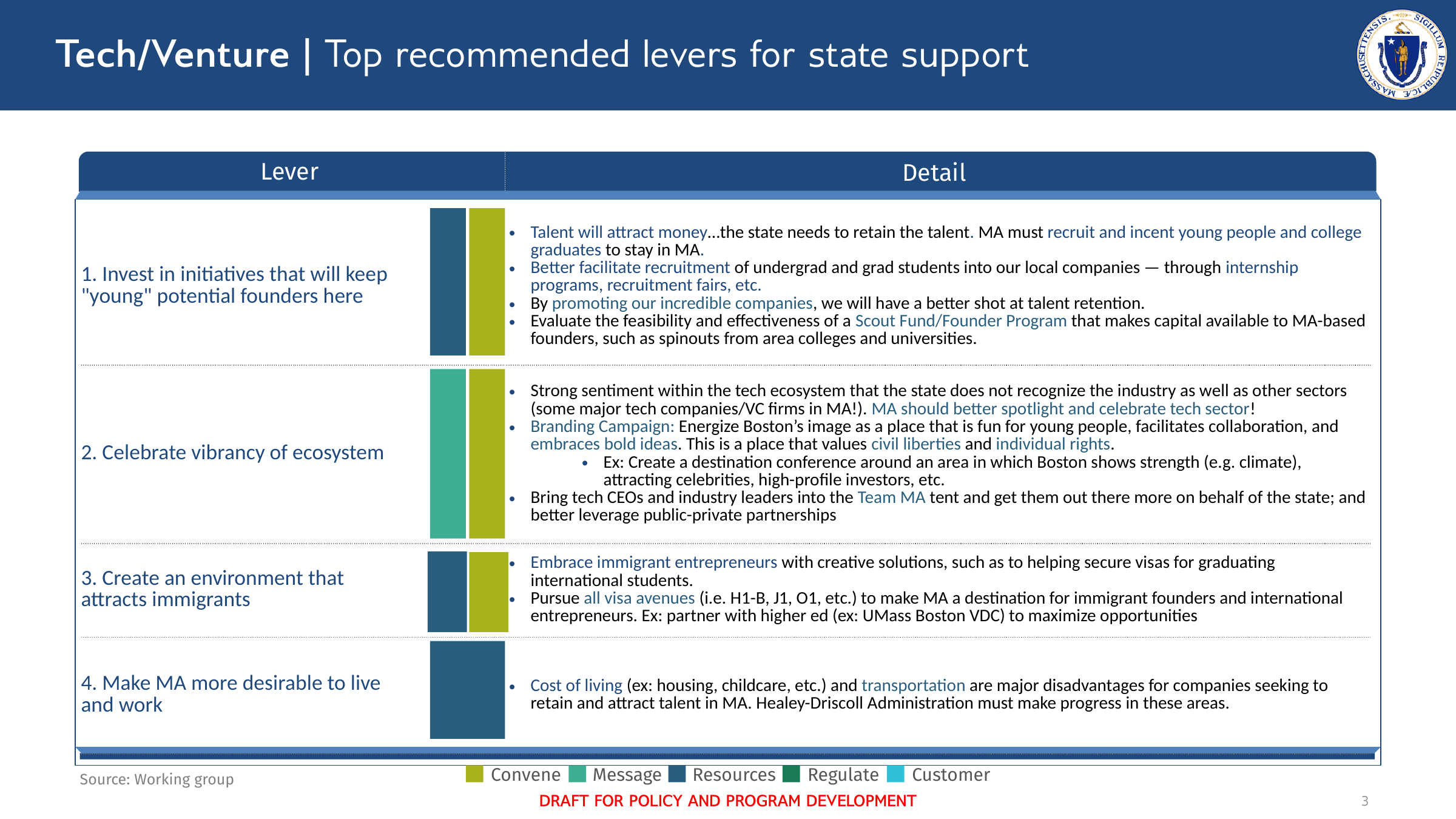

# Tech/Venture | Top recommended levers for state support

| Lever |  | Detail |
| --- | --- | --- |
|  |  |  |
|  |  |  |
| 1. Invest in initiatives that will keep "young" potential founders here |  | Talent will attract money…the state needs to retain the talent. MA must recruit and incent young people and college graduates to stay in MA. Better facilitate recruitment of undergrad and grad students into our local companies — through internship programs, recruitment fairs, etc. By promoting our incredible companies, we will have a better shot at talent retention. Evaluate the feasibility and effectiveness of a Scout Fund/Founder Program that makes capital available to MA-based founders, such as spinouts from area colleges and universities. |
| 2. Celebrate vibrancy of ecosystem |  | Strong sentiment within the tech ecosystem that the state does not recognize the industry as well as other sectors (some major tech companies/VC firms in MA!). MA should better spotlight and celebrate tech sector! Branding Campaign: Energize Boston’s image as a place that is fun for young people, facilitates collaboration, and embraces bold ideas. This is a place that values civil liberties and individual rights. Ex: Create a destination conference around an area in which Boston shows strength (e.g. climate), attracting celebrities, high-profile investors, etc. Bring tech CEOs and industry leaders into the Team MA tent and get them out there more on behalf of the state; and better leverage public-private partnerships |
| 3. Create an environment that attracts immigrants |  | Embrace immigrant entrepreneurs with creative solutions, such as to helping secure visas for graduating international students. Pursue all visa avenues (i.e. H1-B, J1, O1, etc.) to make MA a destination for immigrant founders and international entrepreneurs. Ex: partner with higher ed (ex: UMass Boston VDC) to maximize opportunities |
| 4. Make MA more desirable to live and work |  | Cost of living (ex: housing, childcare, etc.) and transportation are major disadvantages for companies seeking to retain and attract talent in MA. Healey-Driscoll Administration must make progress in these areas. |

Convene
Message
Resources
Regulate
Customer

Source: Working group
DRAFT FOR POLICY AND PROGRAM DEVELOPMENT
3